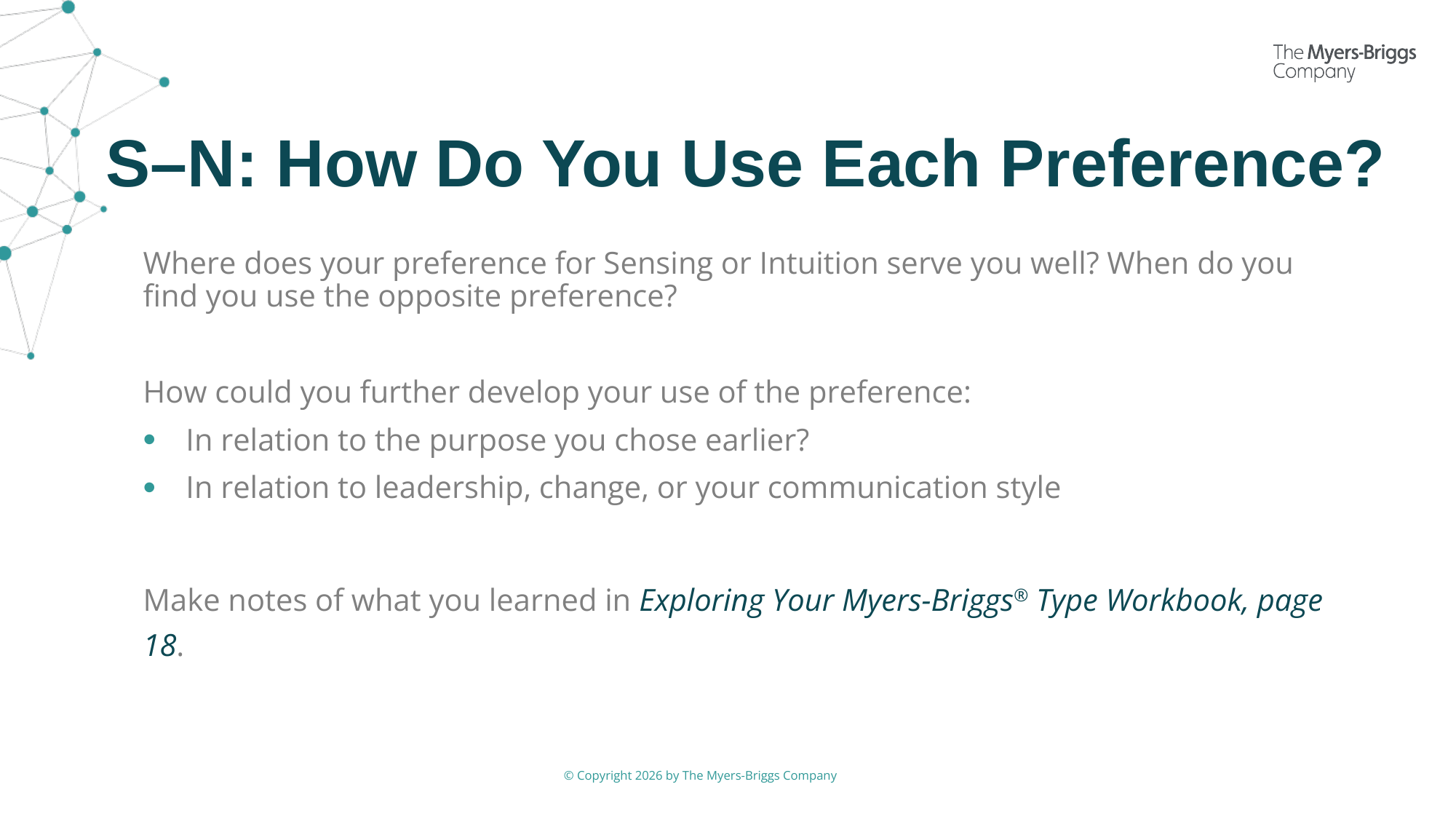

# S–N: How Do You Use Each Preference?
Where does your preference for Sensing or Intuition serve you well? When do you find you use the opposite preference?

How could you further develop your use of the preference:
In relation to the purpose you chose earlier?
In relation to leadership, change, or your communication style

Make notes of what you learned in Exploring Your Myers-Briggs® Type Workbook, page 18.